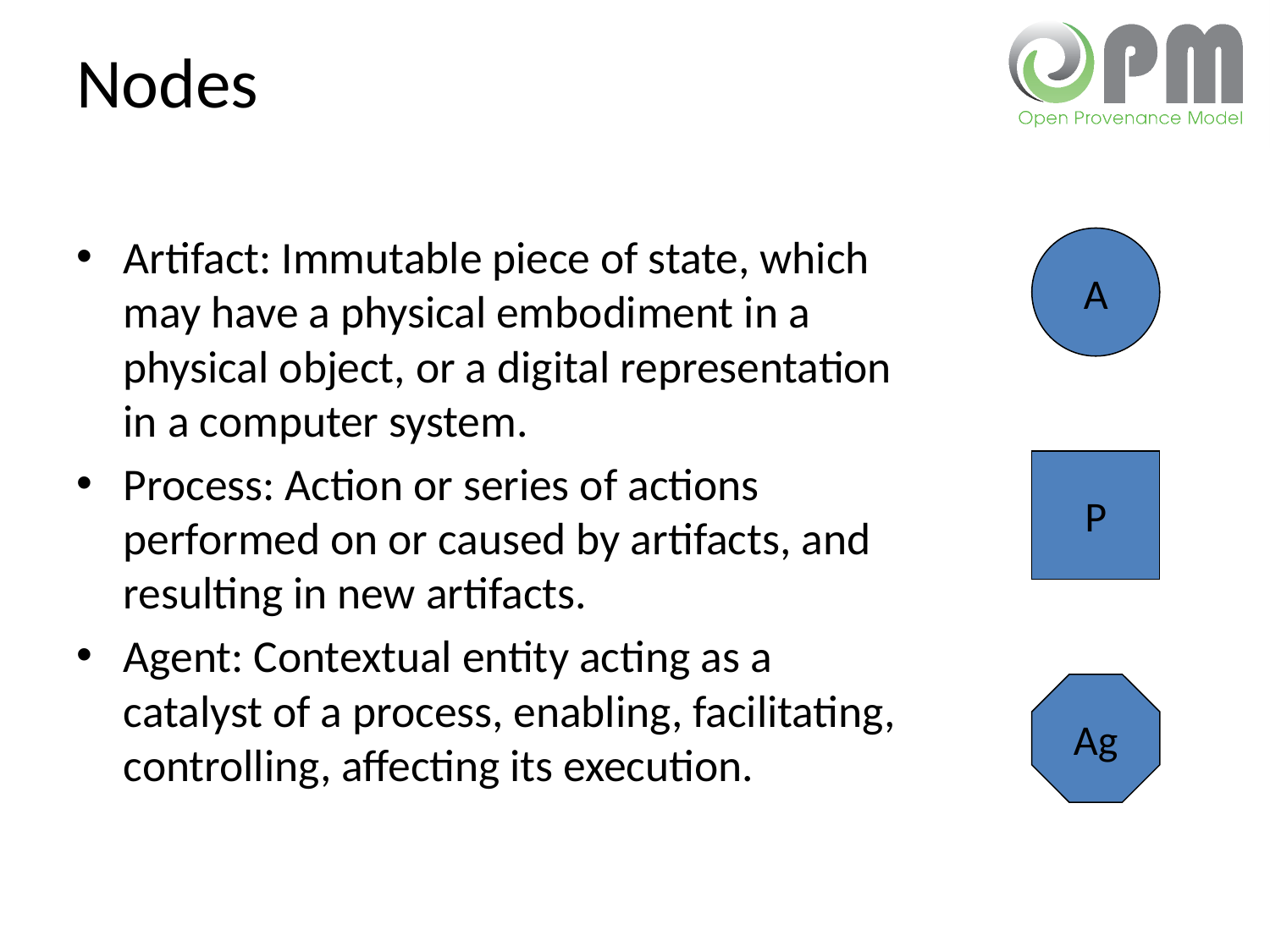

# Nodes
Artifact: Immutable piece of state, which may have a physical embodiment in a physical object, or a digital representation in a computer system.
Process: Action or series of actions performed on or caused by artifacts, and resulting in new artifacts.
Agent: Contextual entity acting as a catalyst of a process, enabling, facilitating, controlling, affecting its execution.

A
P
Ag